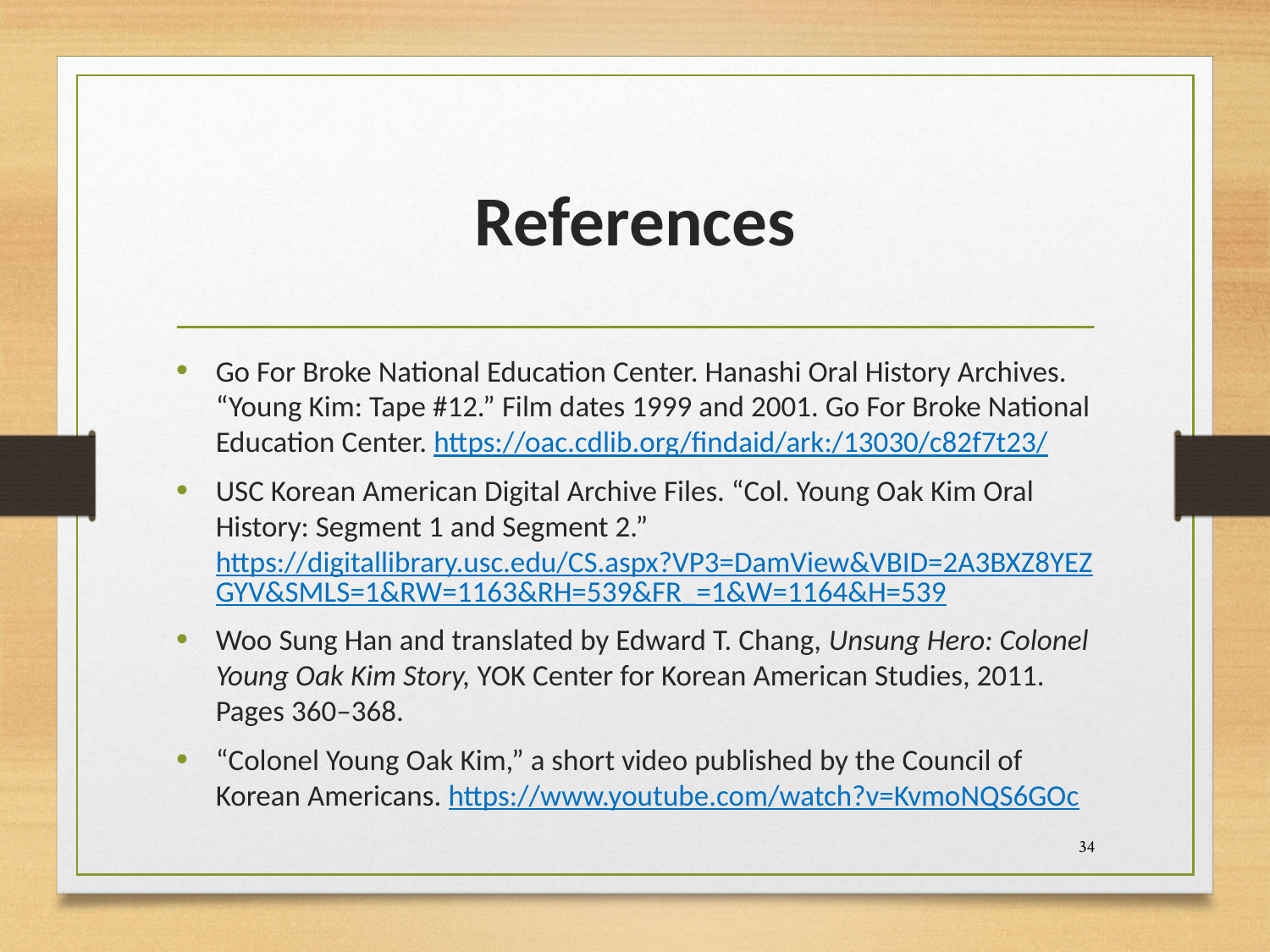

# References
Go For Broke National Education Center. Hanashi Oral History Archives. “Young Kim: Tape #12.” Film dates 1999 and 2001. Go For Broke National Education Center. https://oac.cdlib.org/findaid/ark:/13030/c82f7t23/
USC Korean American Digital Archive Files. “Col. Young Oak Kim Oral History: Segment 1 and Segment 2.” https://digitallibrary.usc.edu/CS.aspx?VP3=DamView&VBID=2A3BXZ8YEZGYV&SMLS=1&RW=1163&RH=539&FR_=1&W=1164&H=539
Woo Sung Han and translated by Edward T. Chang, Unsung Hero: Colonel Young Oak Kim Story, YOK Center for Korean American Studies, 2011. Pages 360–368.
“Colonel Young Oak Kim,” a short video published by the Council of Korean Americans. https://www.youtube.com/watch?v=KvmoNQS6GOc
34